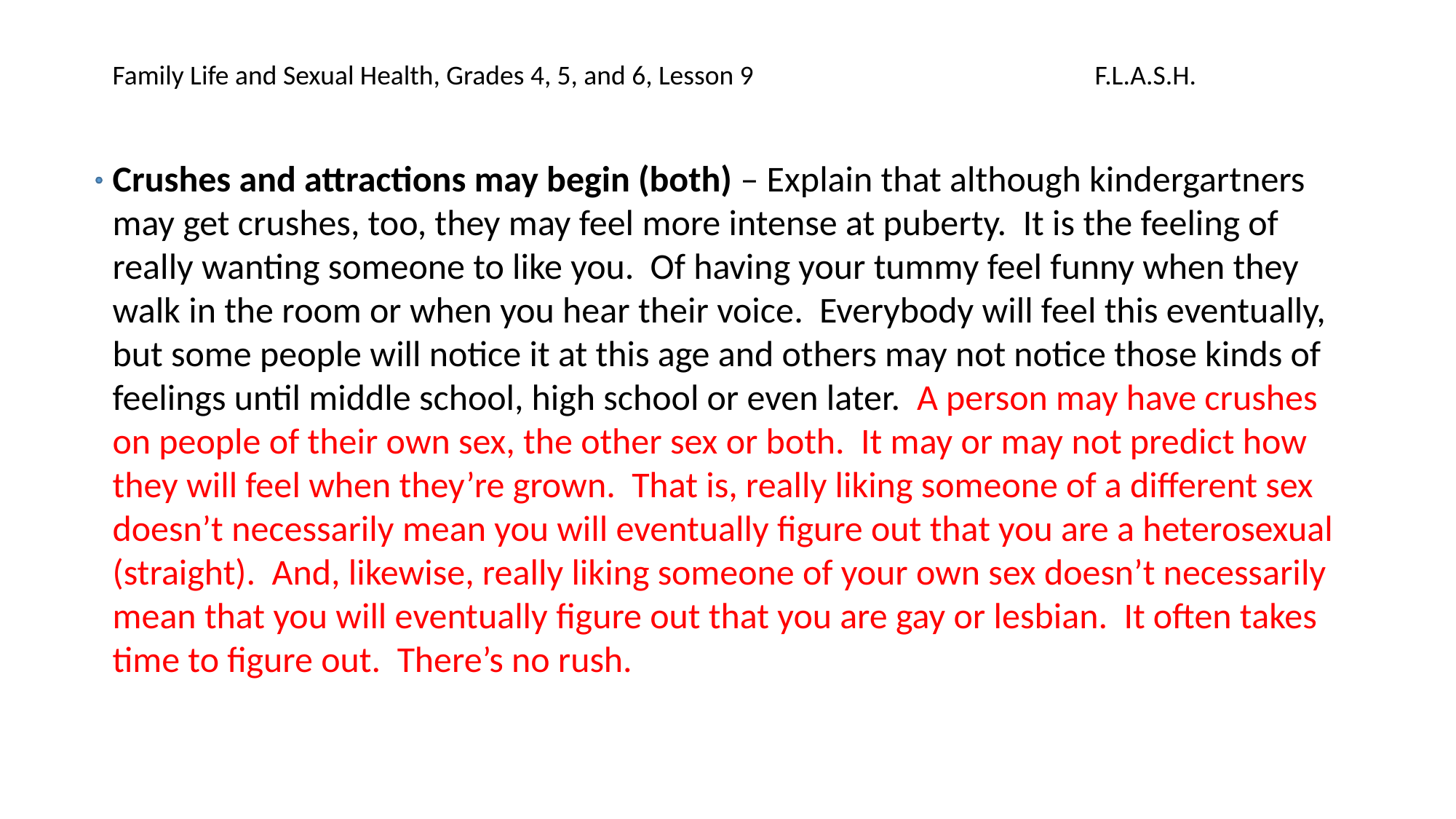

Family Life and Sexual Health, Grades 4, 5, and 6, Lesson 9				F.L.A.S.H.

Crushes and attractions may begin (both) – Explain that although kindergartners may get crushes, too, they may feel more intense at puberty.  It is the feeling of really wanting someone to like you.  Of having your tummy feel funny when they walk in the room or when you hear their voice.  Everybody will feel this eventually, but some people will notice it at this age and others may not notice those kinds of feelings until middle school, high school or even later.  A person may have crushes on people of their own sex, the other sex or both.  It may or may not predict how they will feel when they’re grown.  That is, really liking someone of a different sex doesn’t necessarily mean you will eventually figure out that you are a heterosexual (straight).  And, likewise, really liking someone of your own sex doesn’t necessarily mean that you will eventually figure out that you are gay or lesbian.  It often takes time to figure out.  There’s no rush.